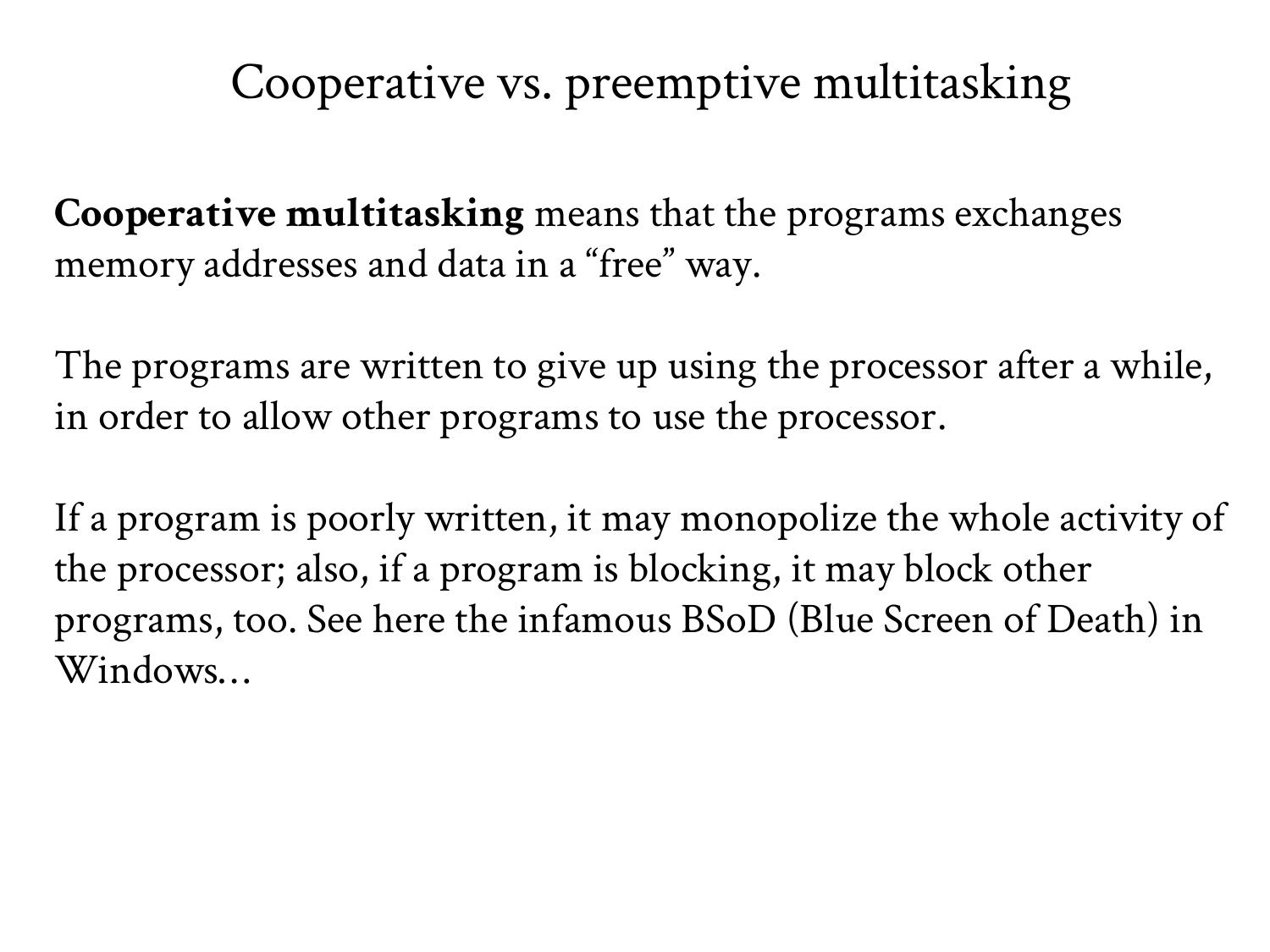

Cooperative vs. preemptive multitasking

Cooperative multitasking means that the programs exchanges memory addresses and data in a “free” way.

The programs are written to give up using the processor after a while, in order to allow other programs to use the processor.

If a program is poorly written, it may monopolize the whole activity of the processor; also, if a program is blocking, it may block other programs, too. See here the infamous BSoD (Blue Screen of Death) in Windows…